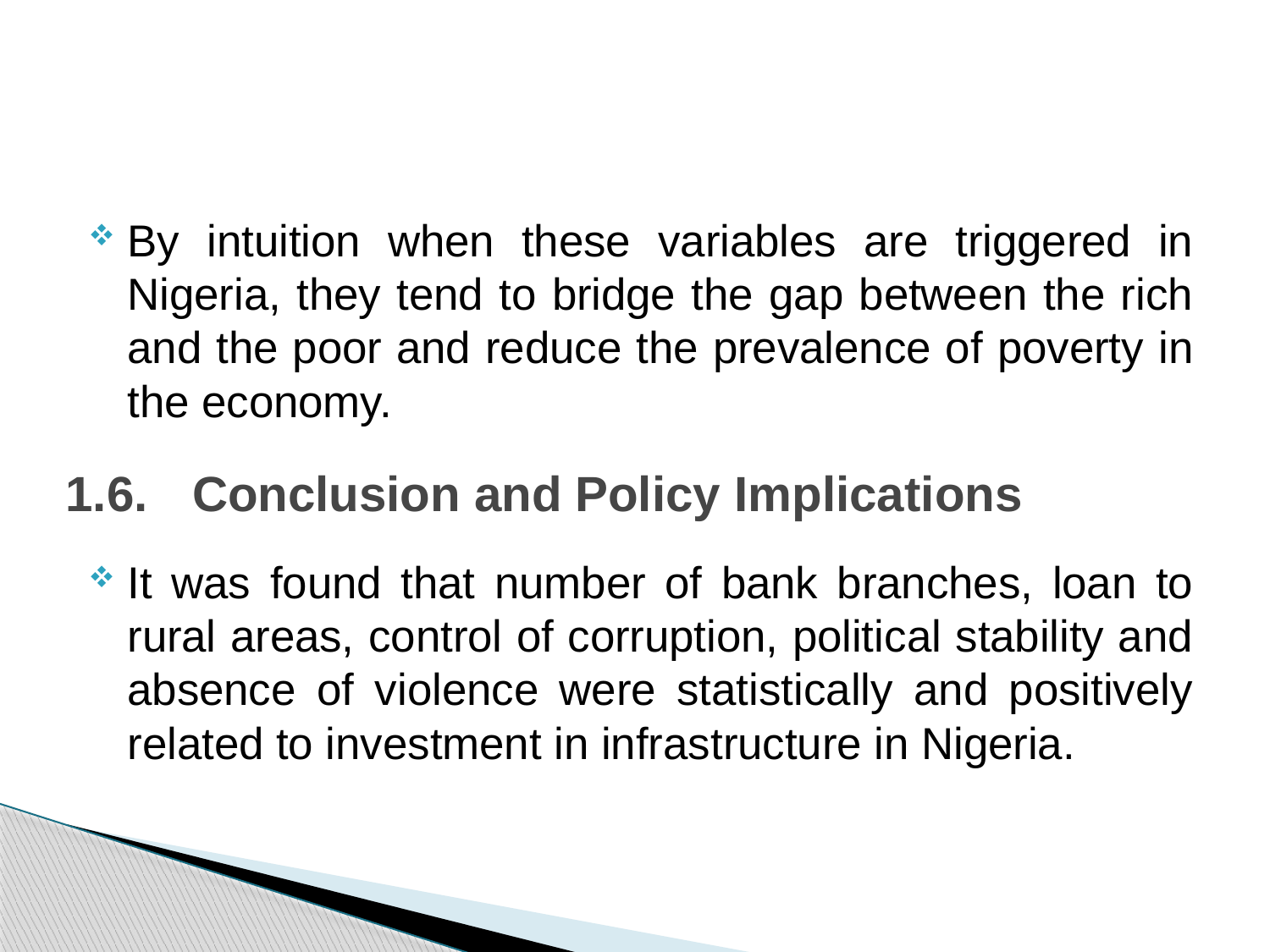

By intuition when these variables are triggered in Nigeria, they tend to bridge the gap between the rich and the poor and reduce the prevalence of poverty in the economy.

It was found that number of bank branches, loan to rural areas, control of corruption, political stability and absence of violence were statistically and positively related to investment in infrastructure in Nigeria.
# 1.6.	Conclusion and Policy Implications